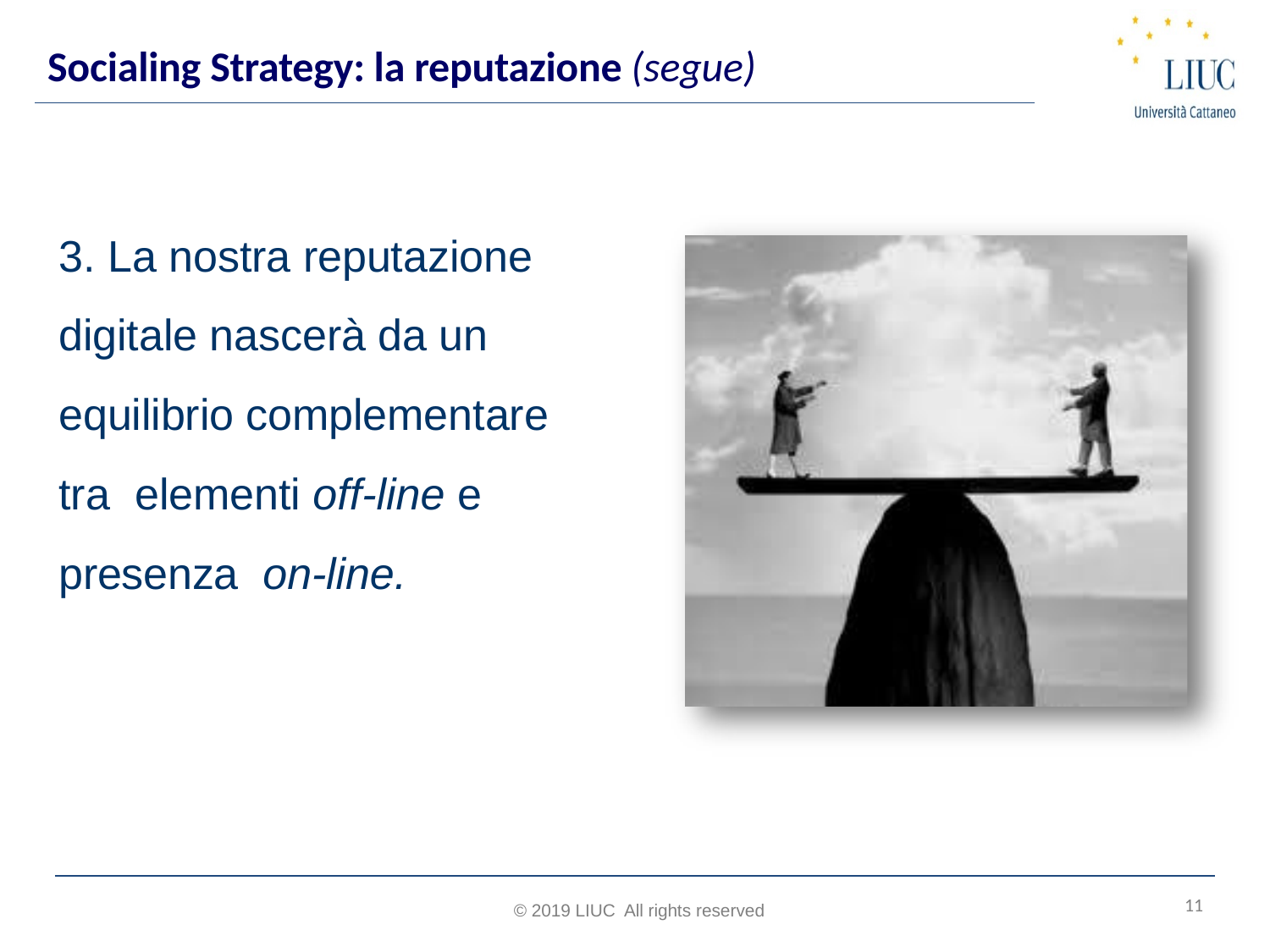

Socialing Strategy: la reputazione (segue)
3. La nostra reputazione  digitale nascerà da un  equilibrio complementare tra  elementi off-line e presenza  on-line.